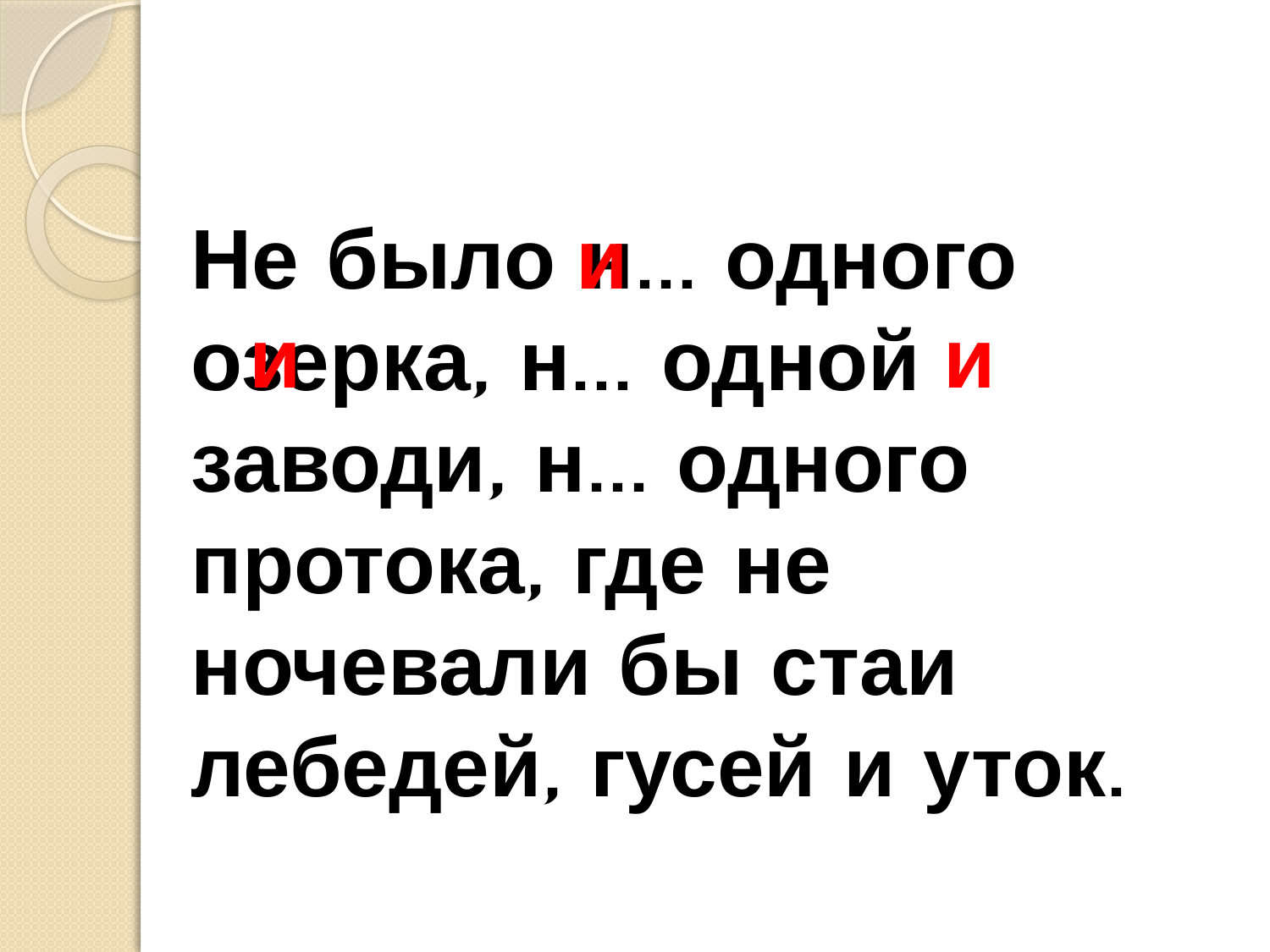

Не было н… одного озерка, н… одной заводи, н… одного протока, где не ночевали бы стаи лебедей, гусей и уток.
и
и
и